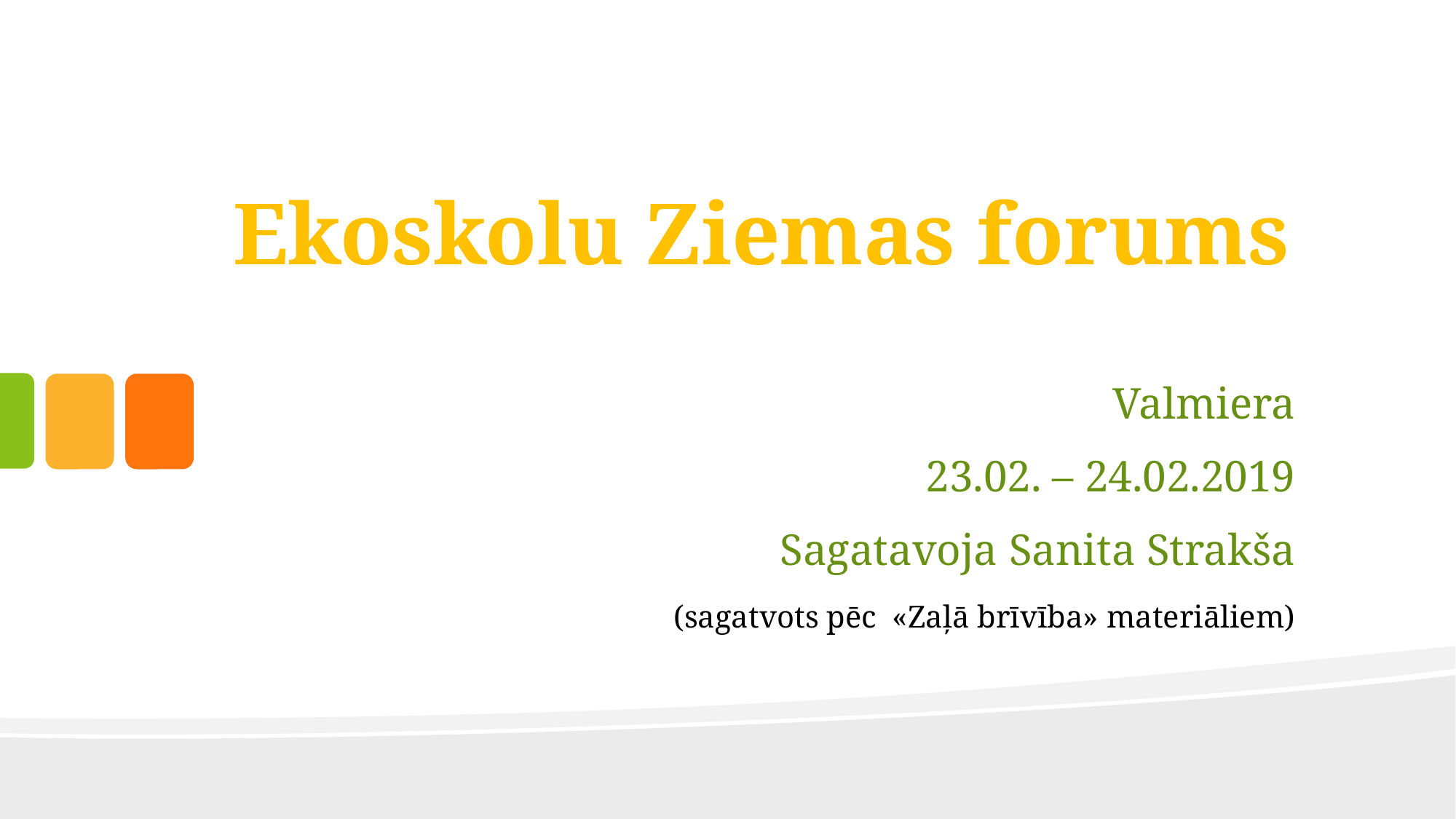

# Ekoskolu Ziemas forums
Valmiera
23.02. – 24.02.2019
Sagatavoja Sanita Strakša
(sagatvots pēc  «Zaļā brīvība» materiāliem)